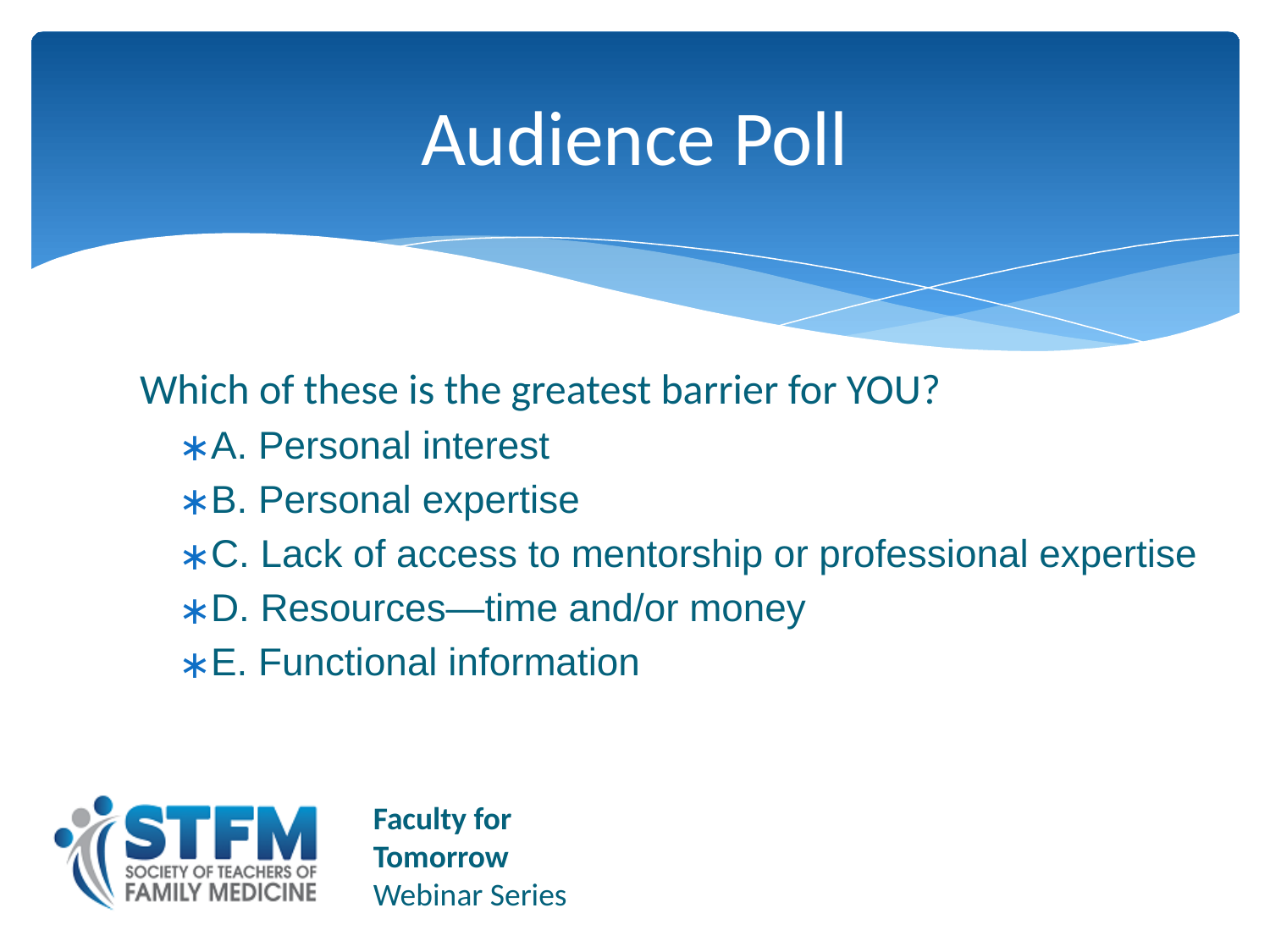

# Audience Poll
Which of these is the greatest barrier for YOU?
A. Personal interest
B. Personal expertise
C. Lack of access to mentorship or professional expertise
D. Resources—time and/or money
E. Functional information